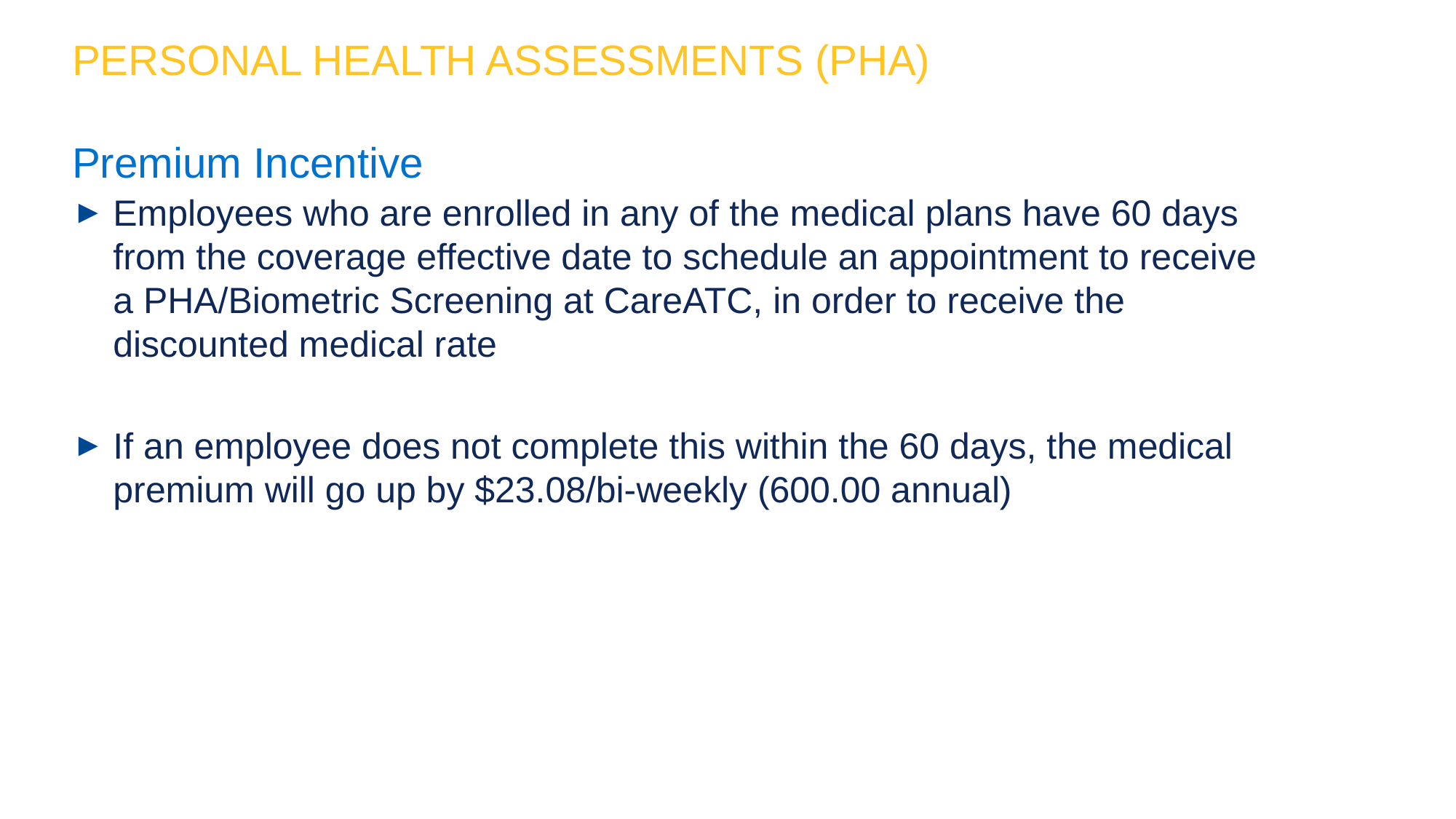

PeRSONAL Health Assessments (PHA)
Premium Incentive
Employees who are enrolled in any of the medical plans have 60 days from the coverage effective date to schedule an appointment to receive a PHA/Biometric Screening at CareATC, in order to receive the discounted medical rate

If an employee does not complete this within the 60 days, the medical premium will go up by $23.08/bi-weekly (600.00 annual)